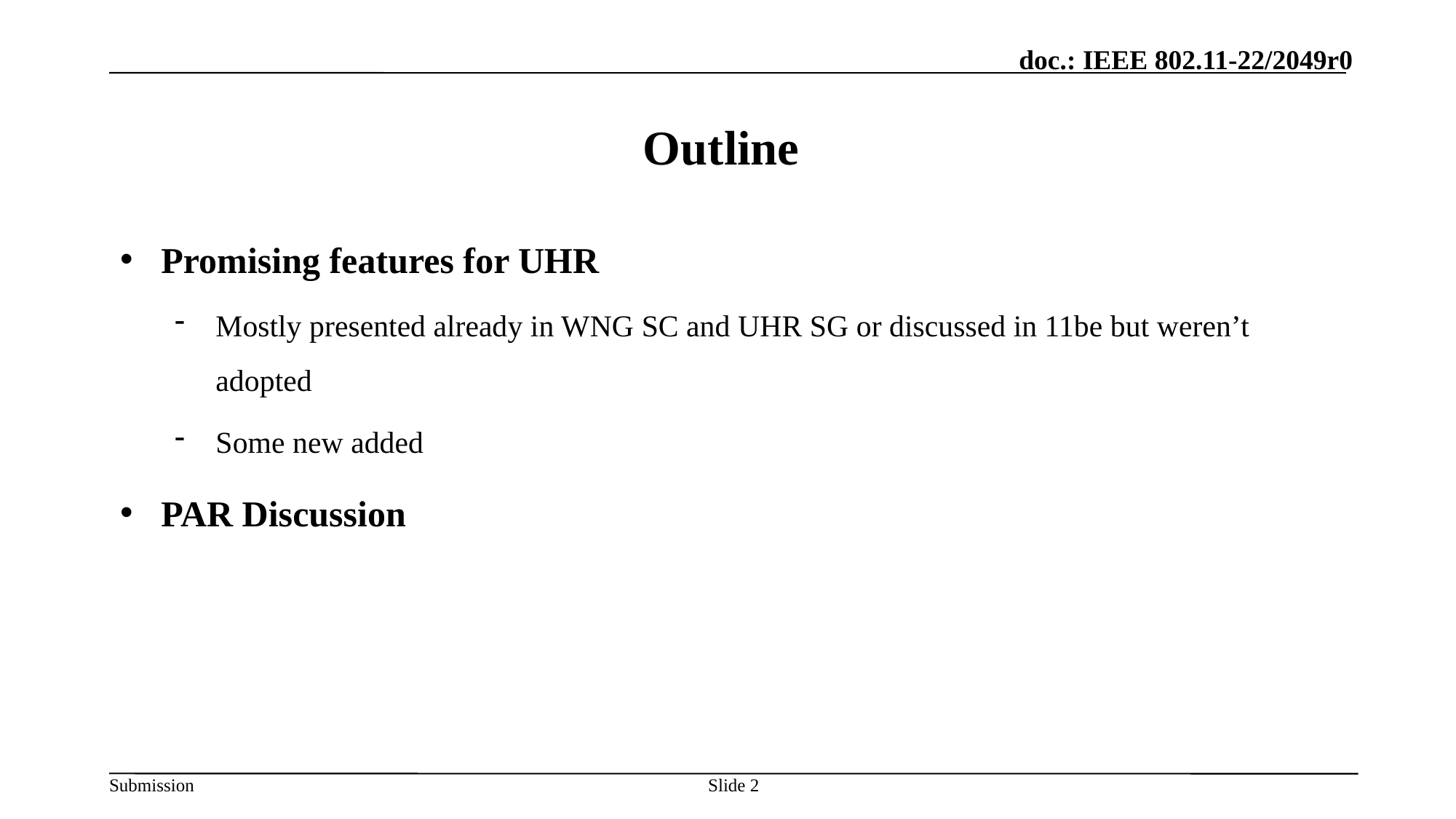

# Outline
Promising features for UHR
Mostly presented already in WNG SC and UHR SG or discussed in 11be but weren’t adopted
Some new added
PAR Discussion
Slide 2